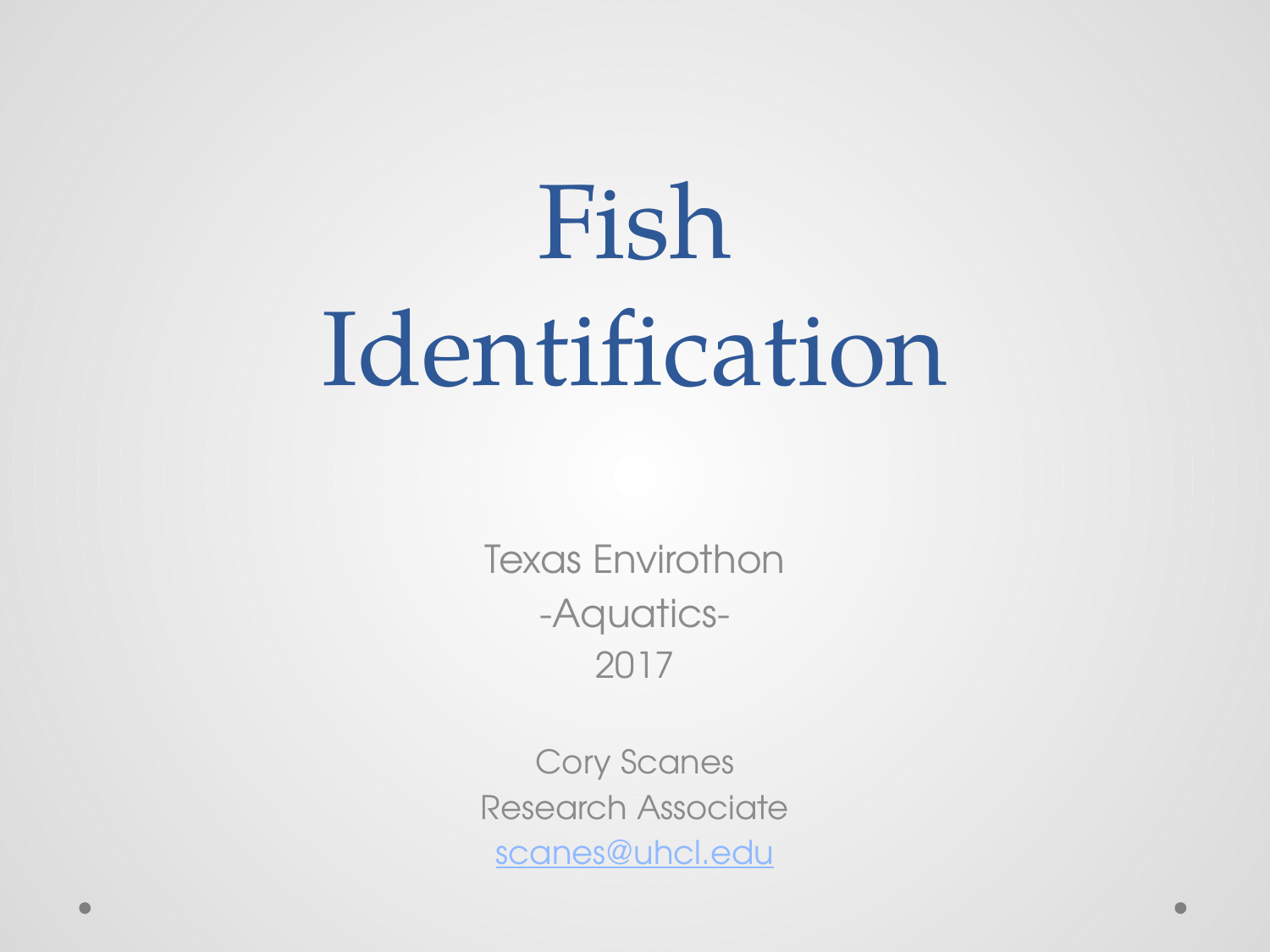

# Fish Identification
Texas Envirothon
-Aquatics-
2017

Cory Scanes
Research Associate
scanes@uhcl.edu